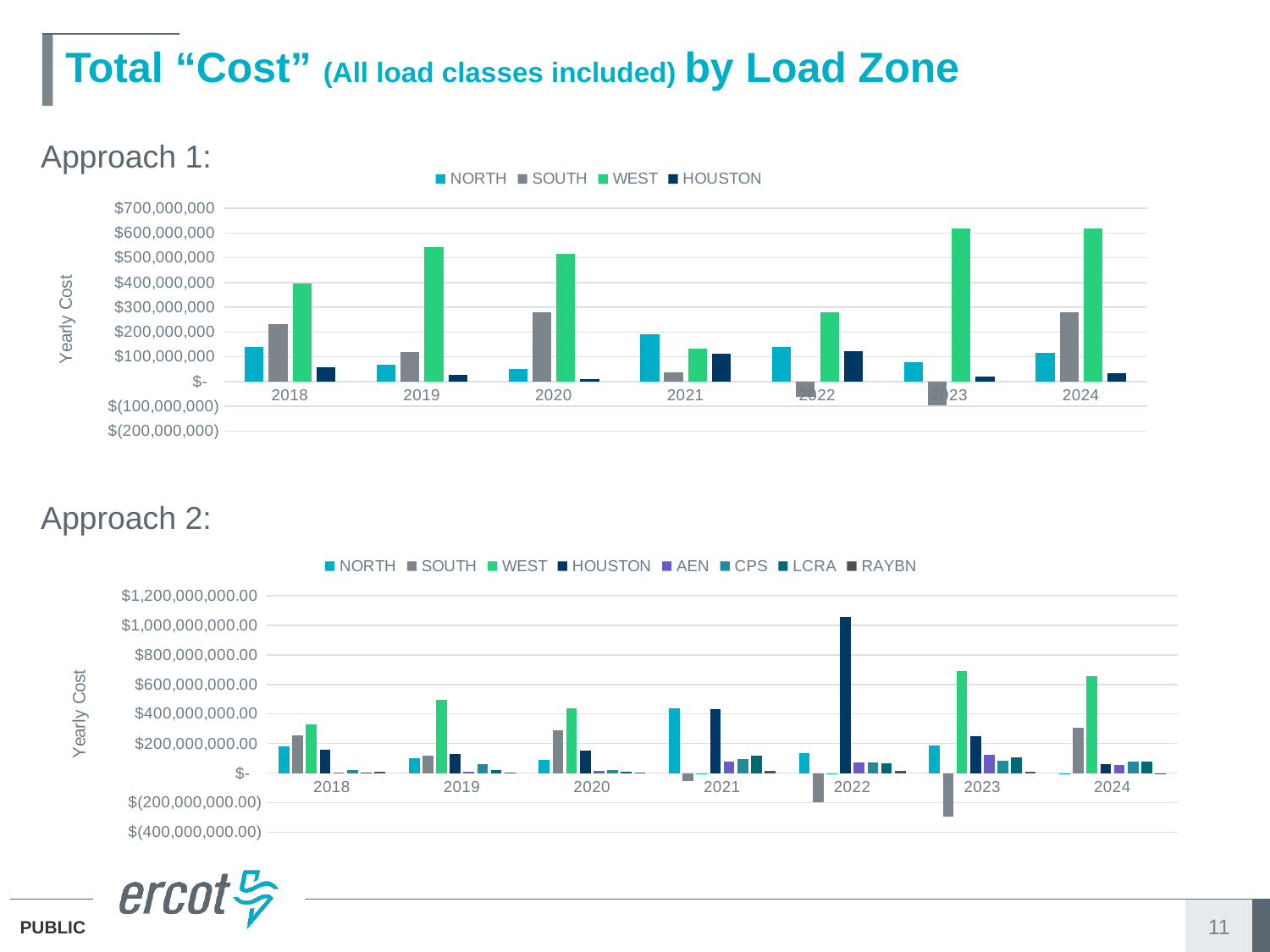

# Total “Cost” (All load classes included) by Load Zone
Approach 1:

### Chart

| Category | NORTH | SOUTH | WEST | HOUSTON |
|---|---|---|---|---|
| 2018 | 138485302.9466009 | 232169157.75340658 | 395734549.7893139 | 58181343.36824689 |
| 2019 | 69220754.03269702 | 119100901.87111935 | 544426301.4292052 | 27860515.048413325 |
| 2020 | 50993528.83417435 | 279936633.5355998 | 517638730.6295569 | 10125200.421132151 |
| 2021 | 191832022.8542688 | 36477859.133589566 | 134351868.50699112 | 112009450.78347331 |
| 2022 | 140897410.84384847 | -61646062.27295615 | 281562272.71571314 | 123943858.57535802 |
| 2023 | 79152332.31829955 | -95127826.56422892 | 619354981.084333 | 19938427.157188337 |
| 2024 | 117323933.30252628 | 278335071.9833896 | 619427362.2179328 | 34088456.452395335 |
Approach 2:

### Chart

| Category | NORTH | SOUTH | WEST | HOUSTON | AEN | CPS | LCRA | RAYBN |
|---|---|---|---|---|---|---|---|---|
| 2018 | 183294784.66486794 | 257776165.77221778 | 329370605.20453227 | 159894835.9202427 | 4676930.157416056 | 20109484.79718423 | 6035140.286531834 | 9295803.018840741 |
| 2019 | 98551099.04499632 | 119489126.4066877 | 494972239.3649097 | 128995849.67342825 | 10490458.414395763 | 61533748.715442926 | 19275425.617940824 | 2100581.0246709255 |
| 2020 | 87013775.3440404 | 291695514.7856606 | 440903746.0713817 | 152582948.65904182 | 12788264.834714966 | 22265492.88349702 | 7781332.557113589 | 3885907.6424188525 |
| 2021 | 436842571.29929245 | -54629121.14813182 | 149876.3409157265 | 432016989.02230644 | 77104383.80183758 | 93623355.09047396 | 116841564.33760697 | 14670337.51532979 |
| 2022 | 136469007.24938053 | -198954229.49918684 | -3216321.2989208503 | 1056920188.4822611 | 70721877.7720874 | 72467727.36357746 | 65482829.963831425 | 12761918.231776042 |
| 2023 | 183965429.1995284 | -293615830.0634898 | 689856328.6082406 | 246793951.65176904 | 123676526.27207676 | 85789275.13868882 | 109038857.96987137 | 11308068.213870881 |
| 2024 | -1260643.8893507493 | 309115181.5023171 | 654916221.4478437 | 63197562.23993865 | 55078957.516320586 | 77396949.4335553 | 77932877.61028014 | -1171012.4640858243 |
11